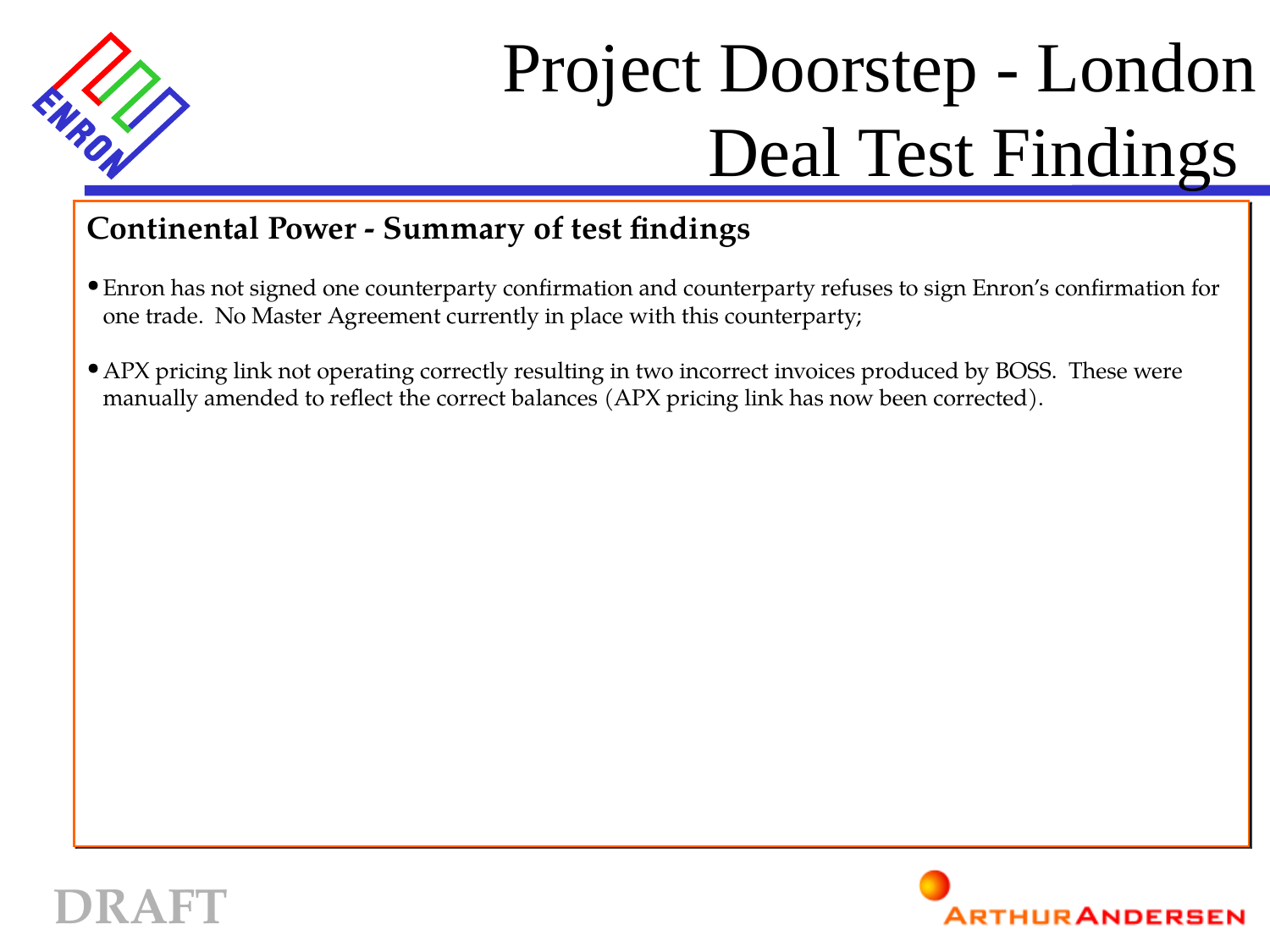

Project Doorstep - London
 Deal Test Findings
Continental Power - Summary of test findings

Enron has not signed one counterparty confirmation and counterparty refuses to sign Enron’s confirmation for one trade.  No Master Agreement currently in place with this counterparty;

APX pricing link not operating correctly resulting in two incorrect invoices produced by BOSS.  These were manually amended to reflect the correct balances (APX pricing link has now been corrected).